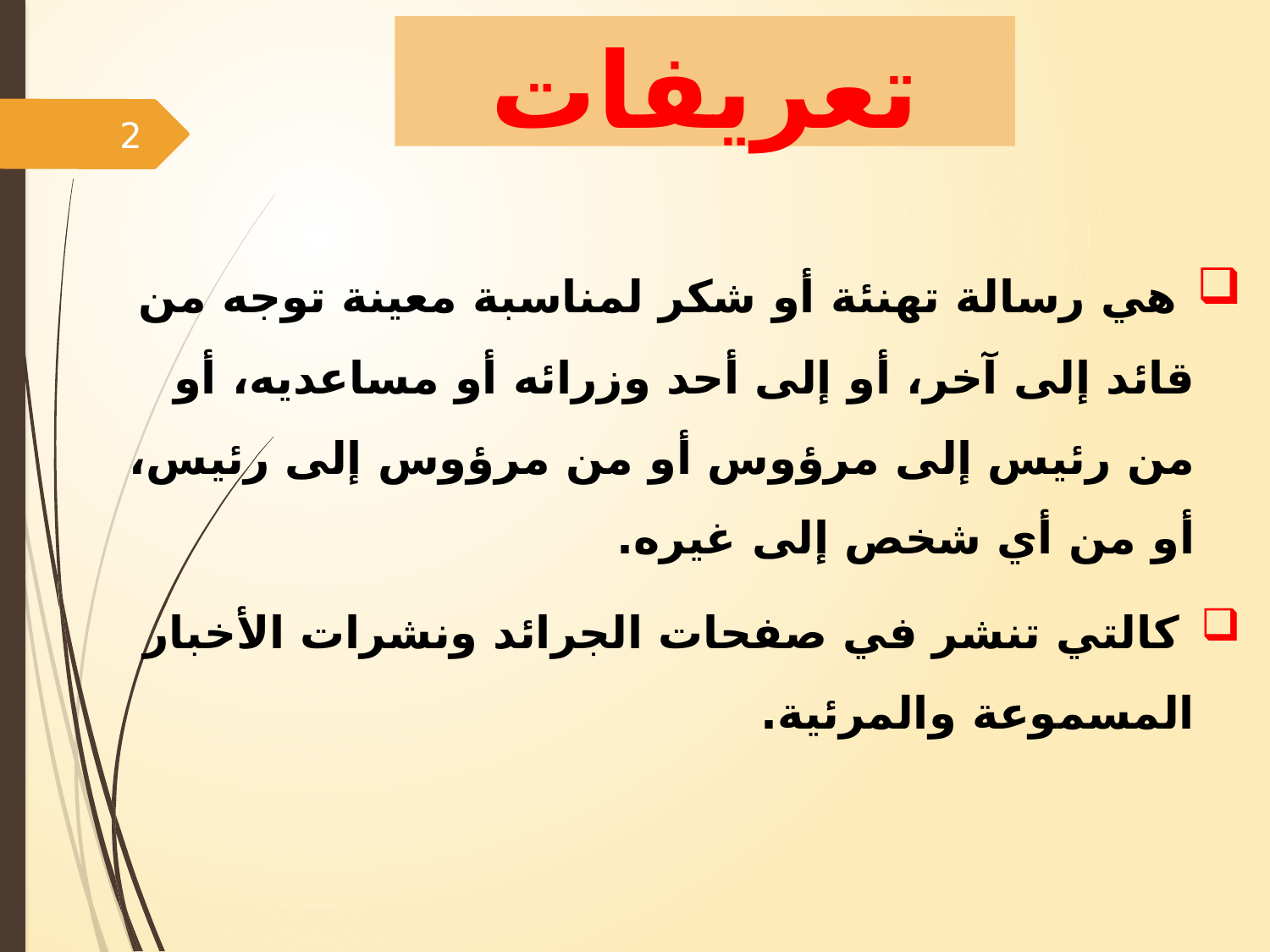

# تعريفات
2
 هي رسالة تهنئة أو شكر لمناسبة معينة توجه من قائد إلى آخر، أو إلى أحد وزرائه أو مساعديه، أو من رئيس إلى مرؤوس أو من مرؤوس إلى رئيس، أو من أي شخص إلى غيره.
 كالتي تنشر في صفحات الجرائد ونشرات الأخبار المسموعة والمرئية.